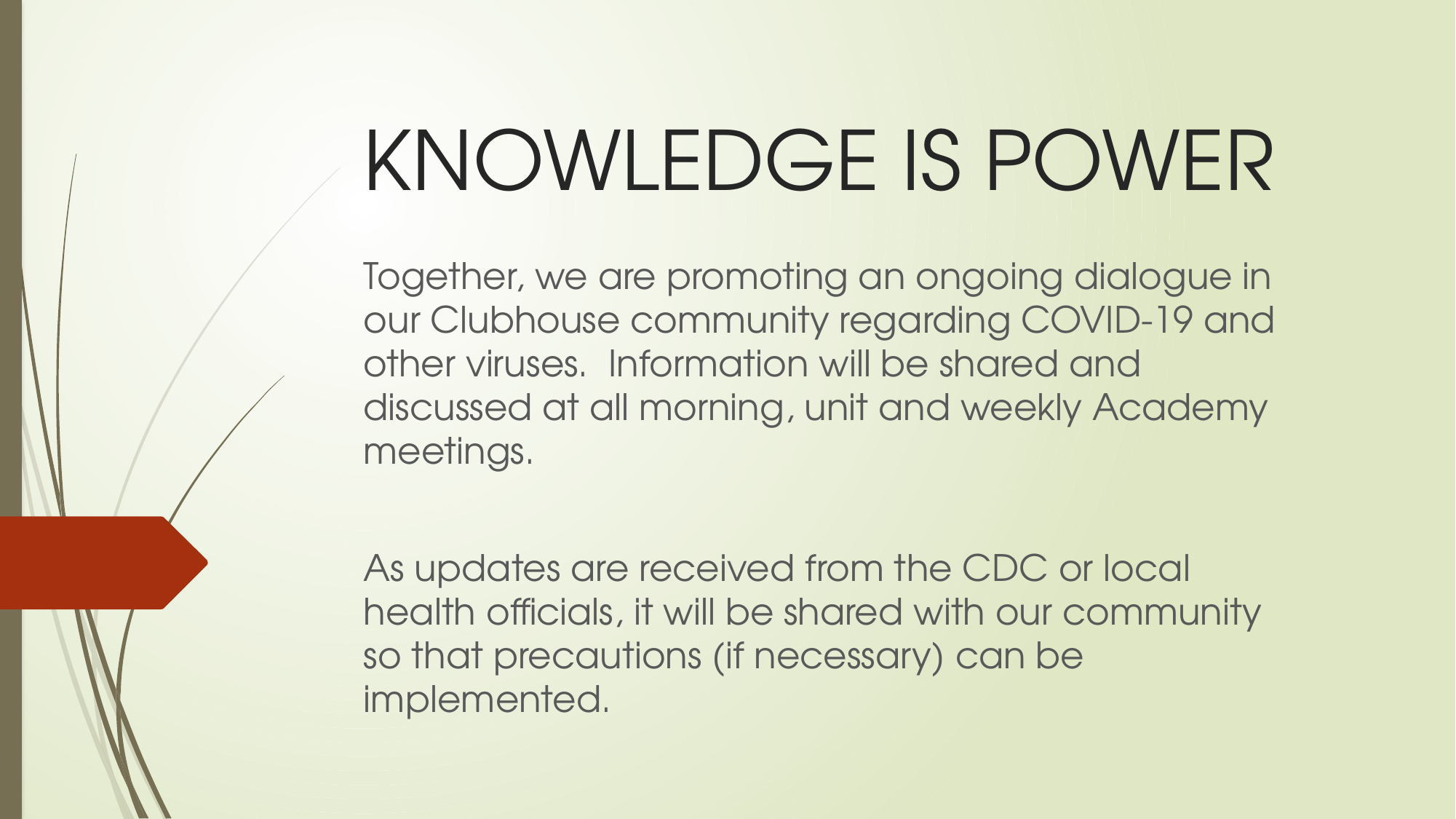

# KNOWLEDGE IS POWER
Together, we are promoting an ongoing dialogue in our Clubhouse community regarding COVID-19 and other viruses.  Information will be shared and discussed at all morning, unit and weekly Academy meetings.

As updates are received from the CDC or local health officials, it will be shared with our community so that precautions (if necessary) can be implemented.